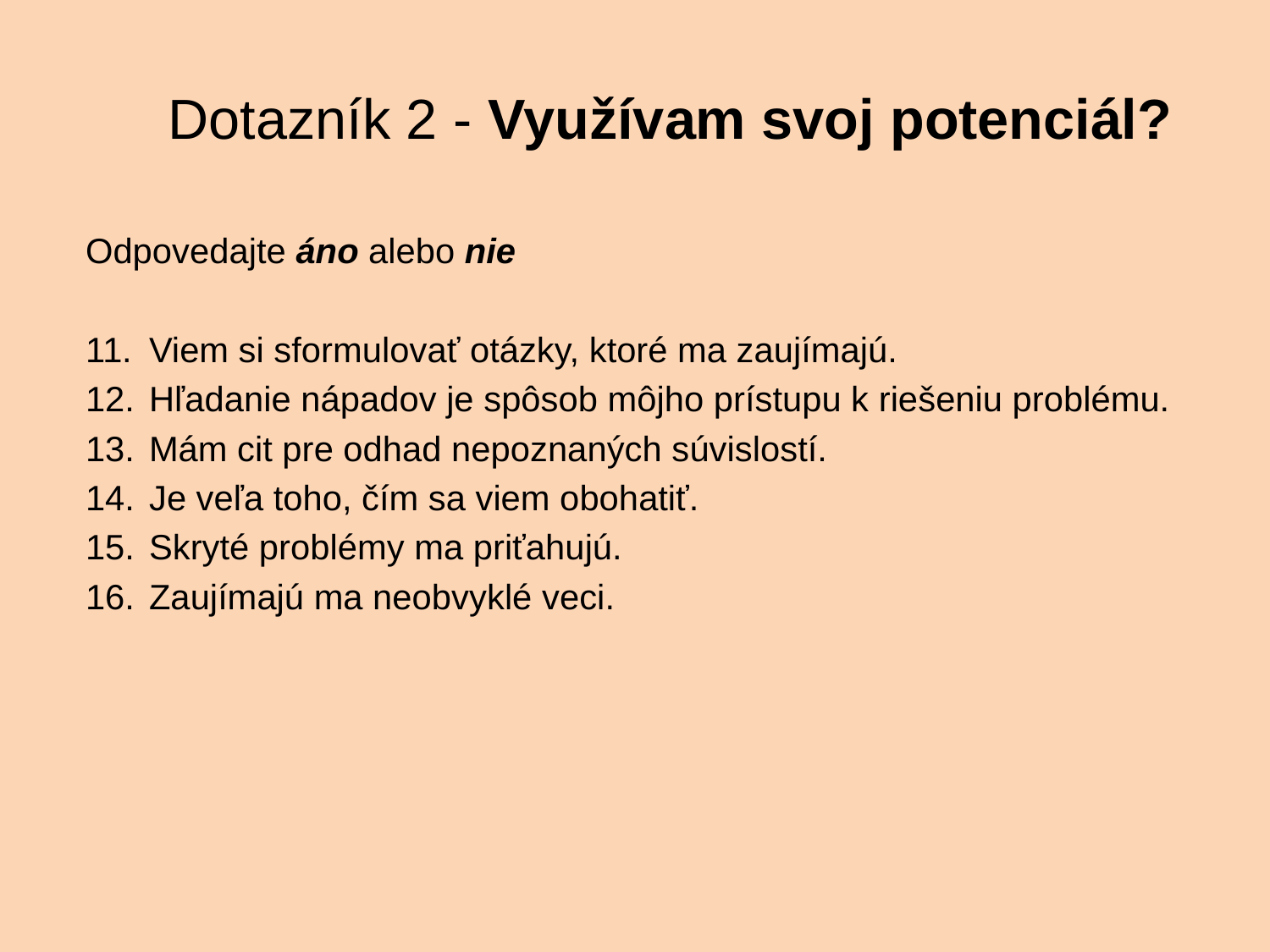

# Dotazník 2 - Využívam svoj potenciál?
Odpovedajte áno alebo nie

Viem si sformulovať otázky, ktoré ma zaujímajú.
Hľadanie nápadov je spôsob môjho prístupu k riešeniu problému.
Mám cit pre odhad nepoznaných súvislostí.
Je veľa toho, čím sa viem obohatiť.
Skryté problémy ma priťahujú.
Zaujímajú ma neobvyklé veci.